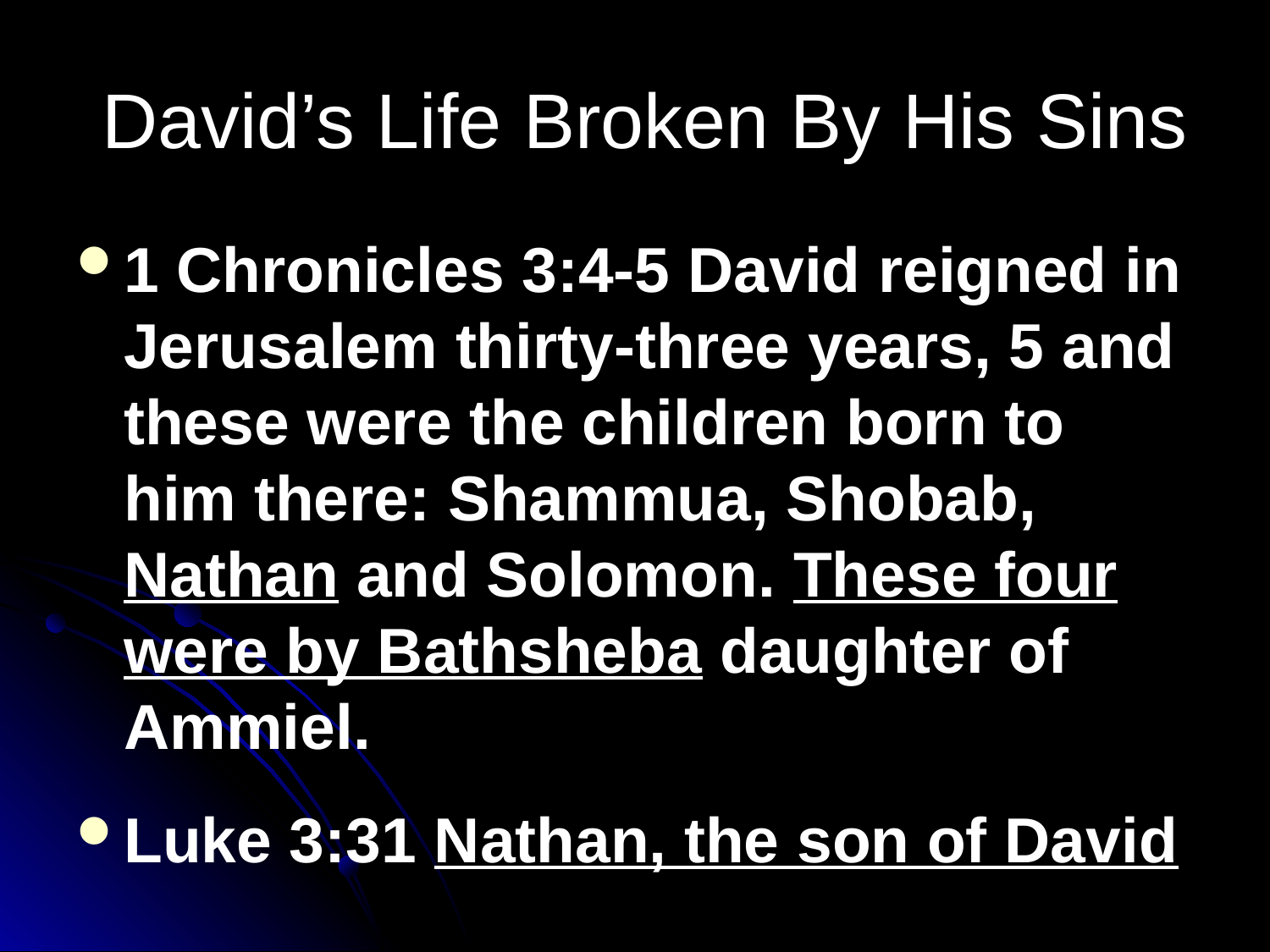

# David’s Life Broken By His Sins
1 Chronicles 3:4-5 David reigned in Jerusalem thirty-three years, 5 and these were the children born to him there: Shammua, Shobab, Nathan and Solomon. These four were by Bathsheba daughter of Ammiel.

Luke 3:31 Nathan, the son of David